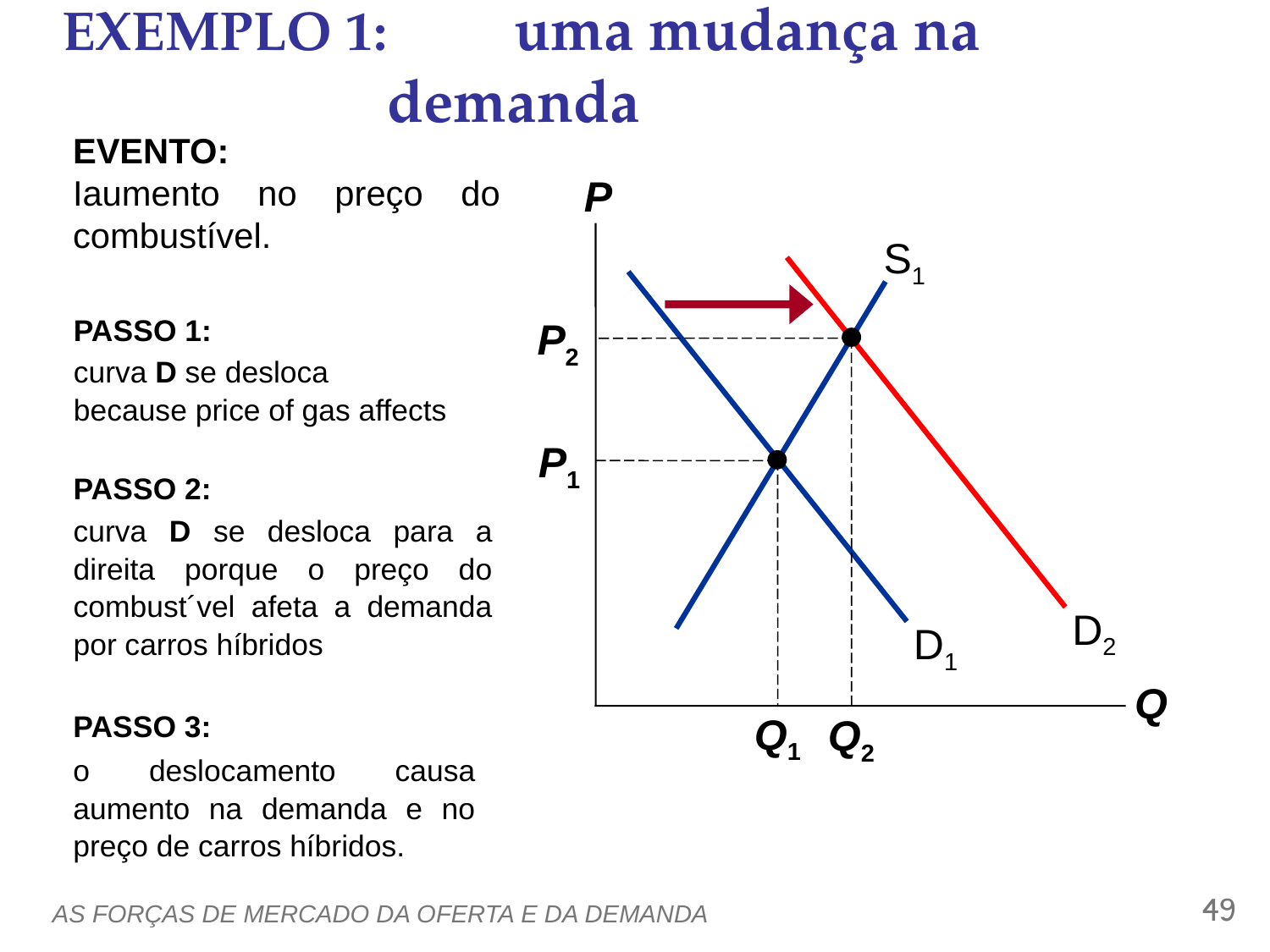

EXEMPLO 1:  	uma mudança na demanda
EVENTO:
Iaumento no preço do combustível.
P

Q
S1

D2

D1
PASSO 1:
curva D se desloca
because price of gas affects demand for hybrids.
S curve does not shift, because price of gas does not affect cost of producing hybrids.

P2

Q2

P1

Q1
PASSO 2:
curva D se desloca para a direita porque o preço do combust´vel afeta a demanda por carros híbridos
PASSO 3:
o deslocamento causa aumento na demanda e no preço de carros híbridos.

49
AS FORÇAS DE MERCADO DA OFERTA E DA DEMANDA